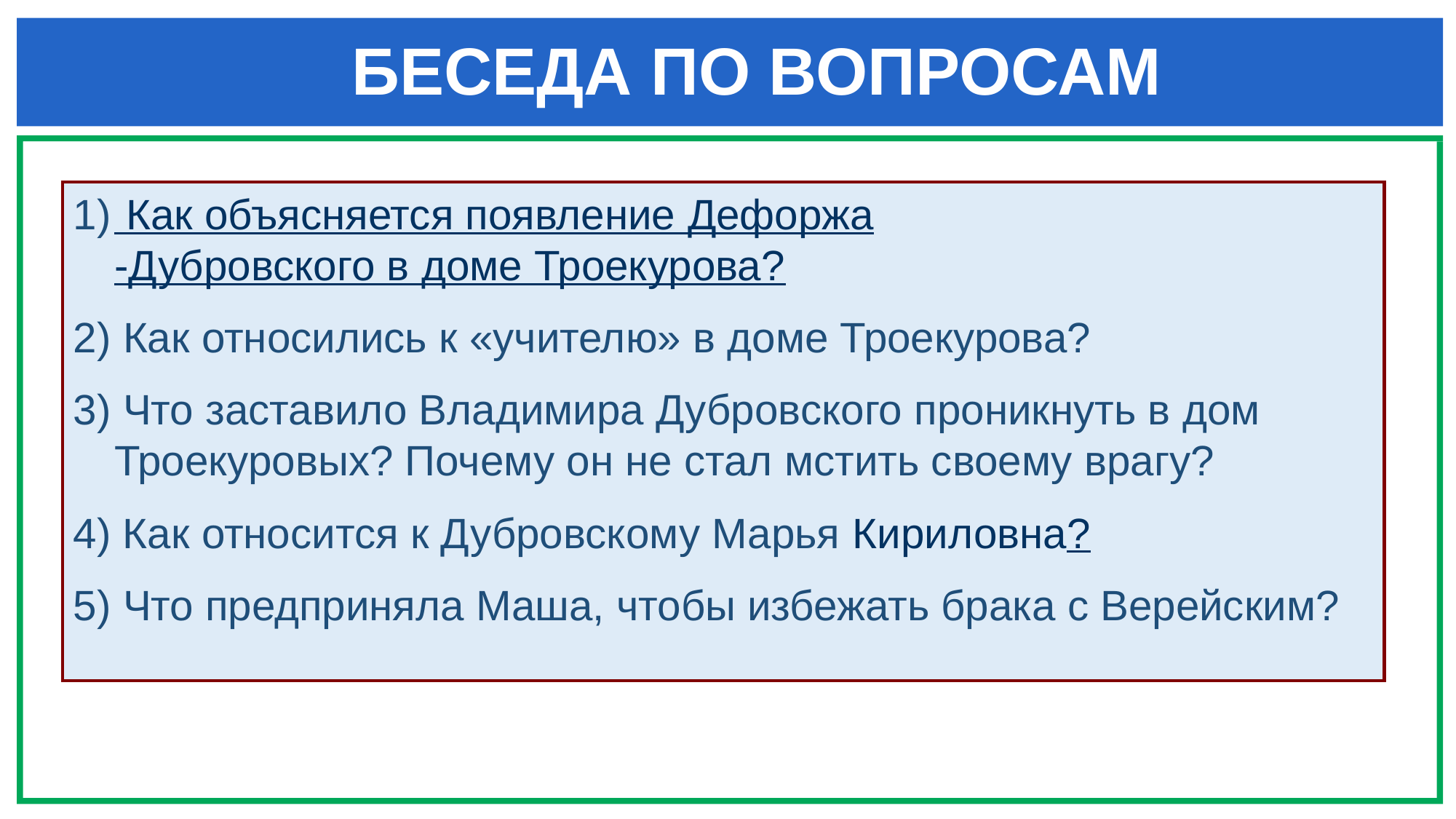

# БЕСЕДА ПО ВОПРОСАМ

 Как объясняется появление Дефоржа-Дубровского в доме Троекурова?
2) Как относились к «учителю» в доме Троекурова?
3) Что заставило Владимира Дубровского проникнуть в дом Троекуровых? Почему он не стал мстить своему врагу?
4) Как относится к Дубровскому Марья Кириловна?
5) Что предприняла Маша, чтобы избежать брака с Верейским?